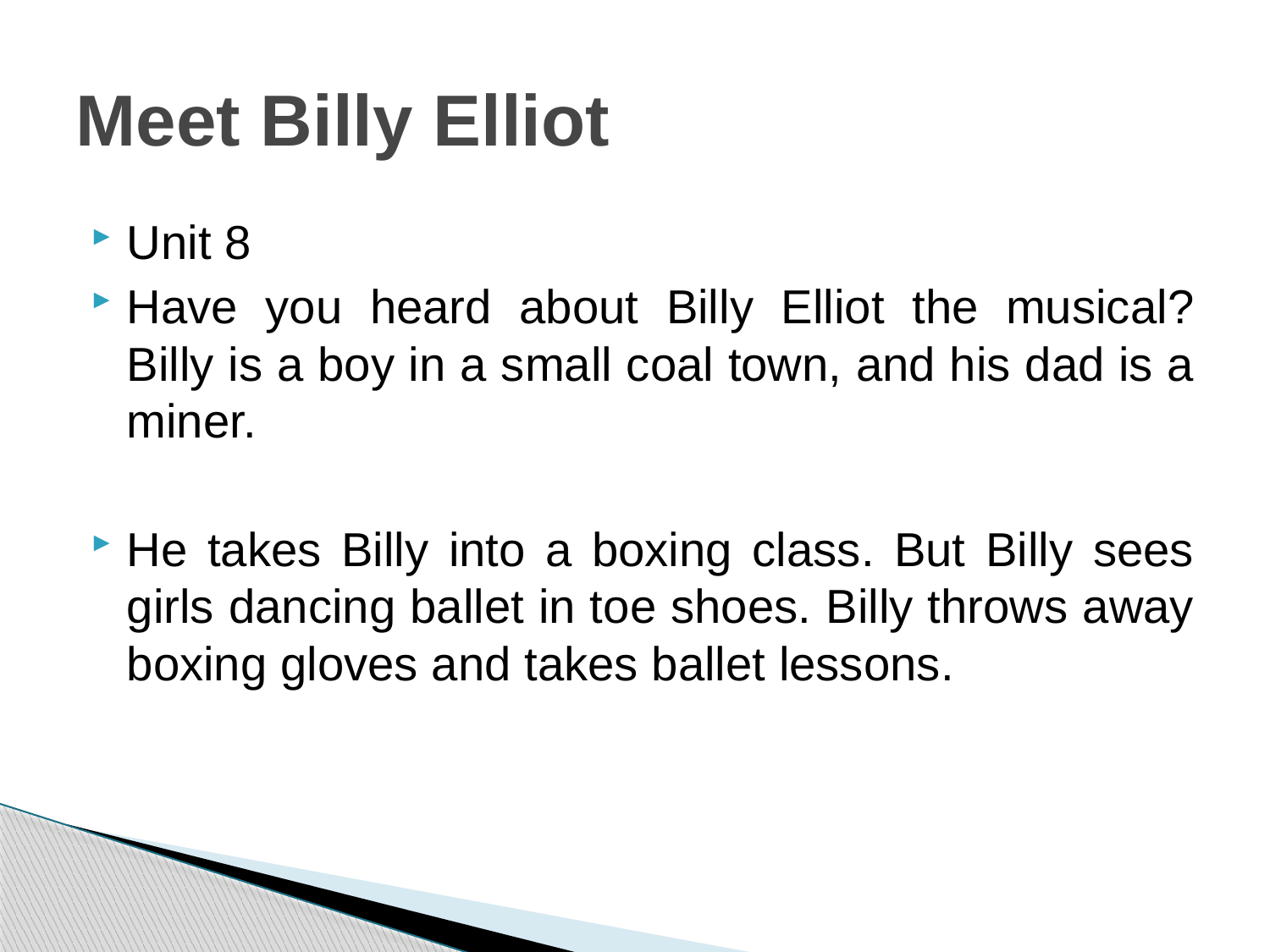

# Meet Billy Elliot
Unit 8
Have you heard about Billy Elliot the musical? Billy is a boy in a small coal town, and his dad is a miner.

He takes Billy into a boxing class. But Billy sees girls dancing ballet in toe shoes. Billy throws away boxing gloves and takes ballet lessons.